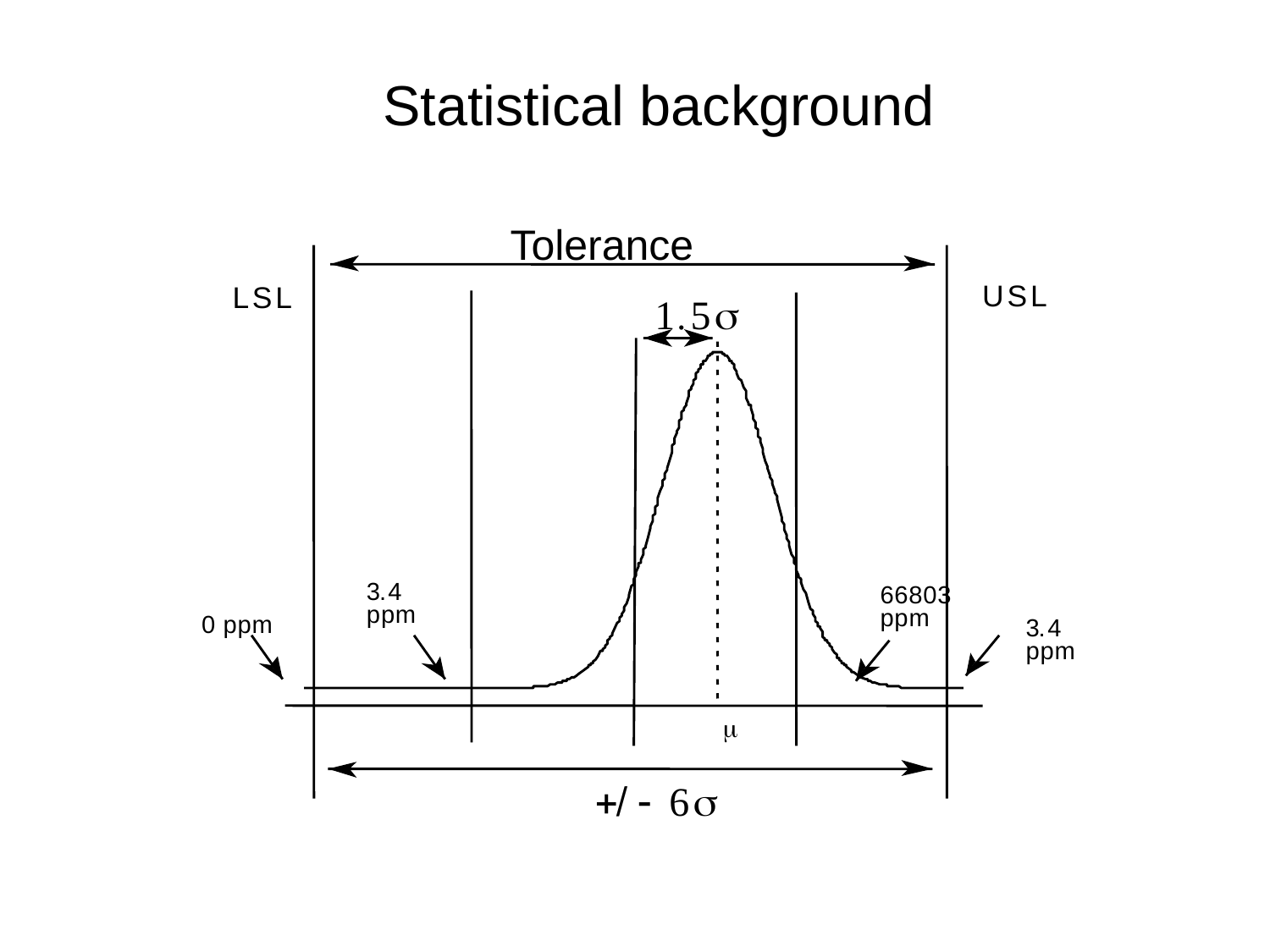

Statistical background
Tolerance

U
S
L
L
S
L
1
.
5
σ

3
.
4
6
6
8
0
3

p
p
m
p
p
m
0

p
p
m

3
.
4

p
p
m

μ

+
/
−

6
σ